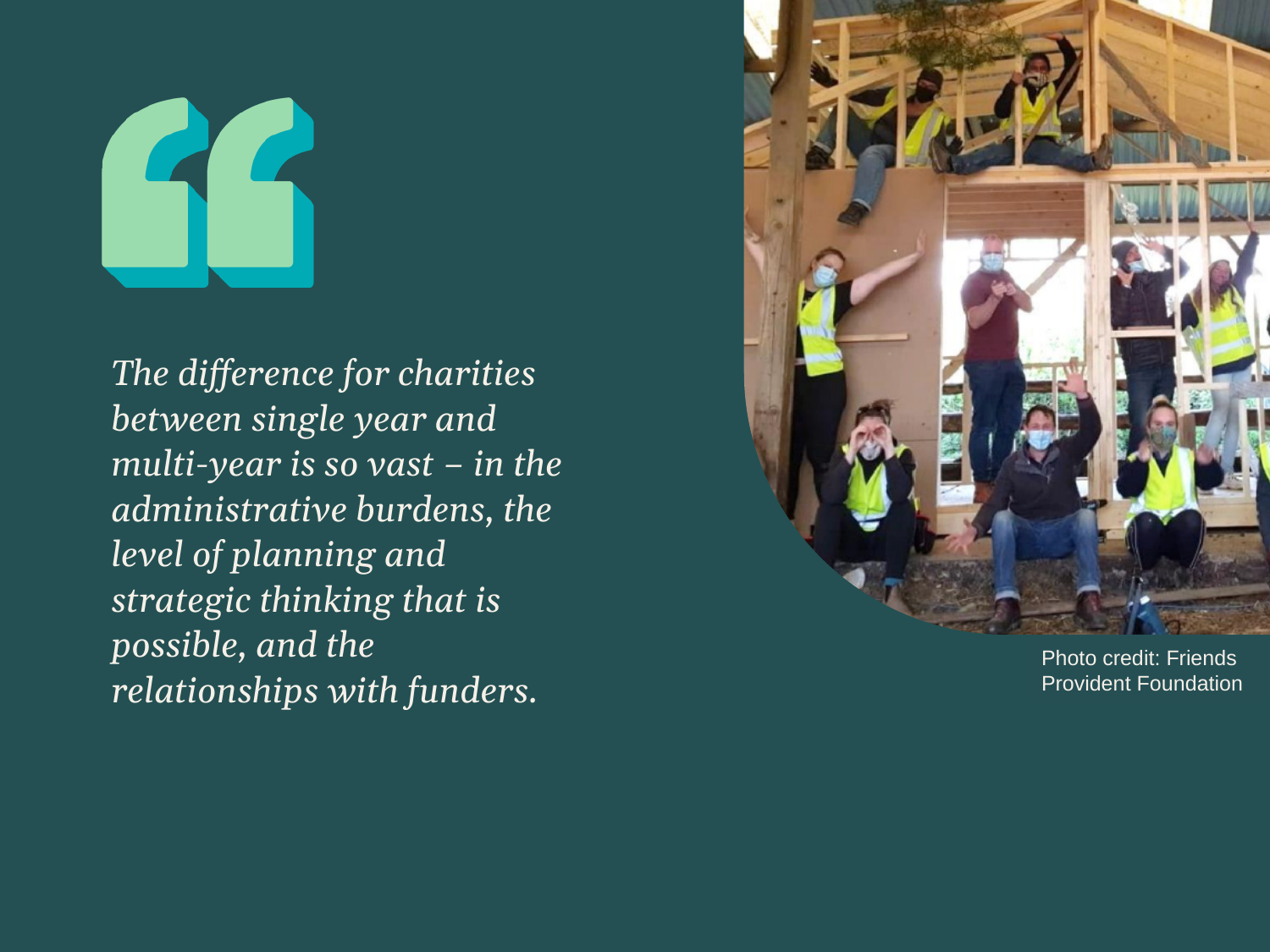

The difference for charities between single year and multi-year is so vast − in the administrative burdens, the level of planning and strategic thinking that is possible, and the relationships with funders.
Photo credit: Friends Provident Foundation